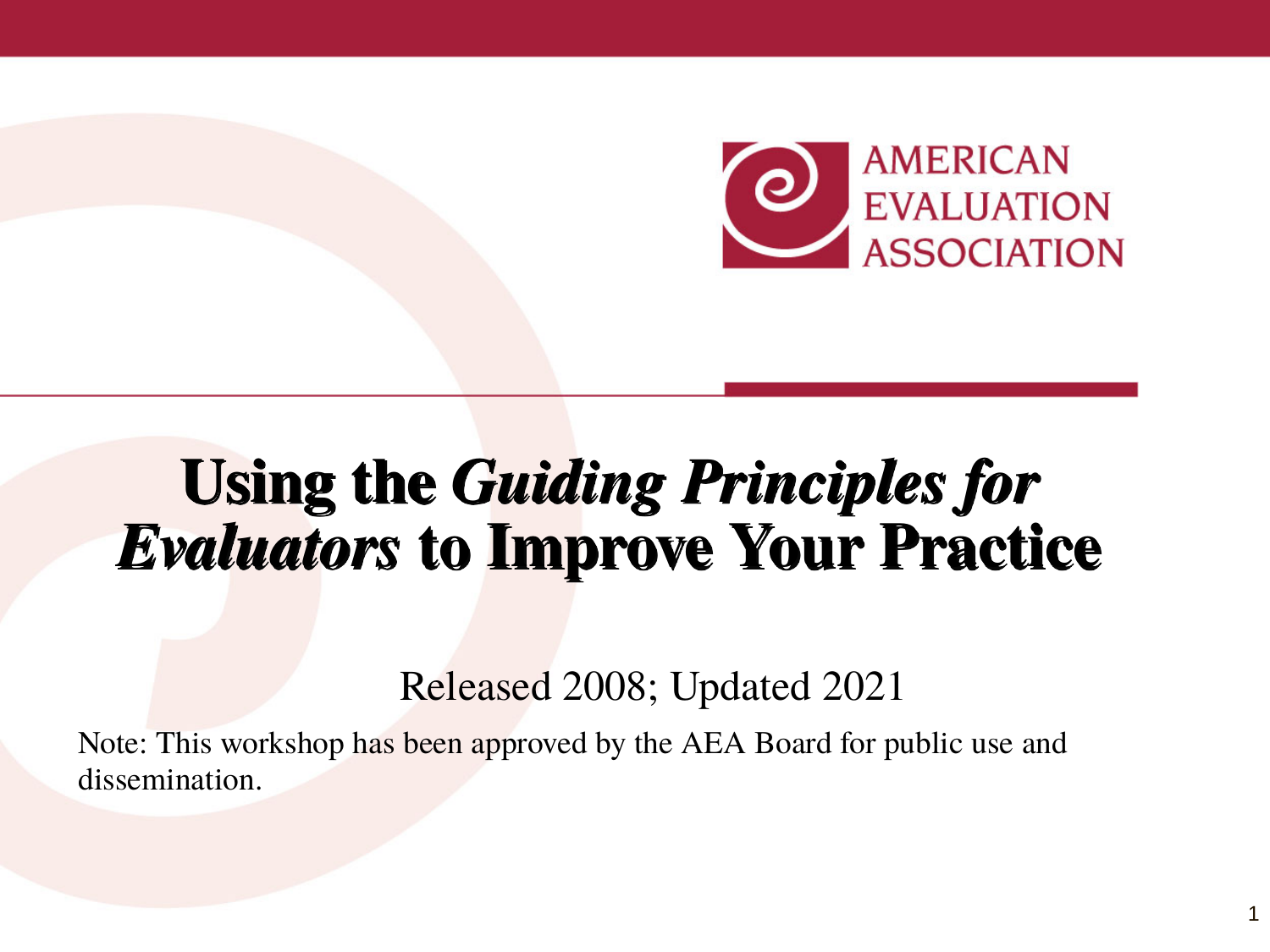

# Using the Guiding Principles for Evaluators to Improve Your Practice
Released 2008; Updated 2021
Note: This workshop has been approved by the AEA Board for public use and dissemination.